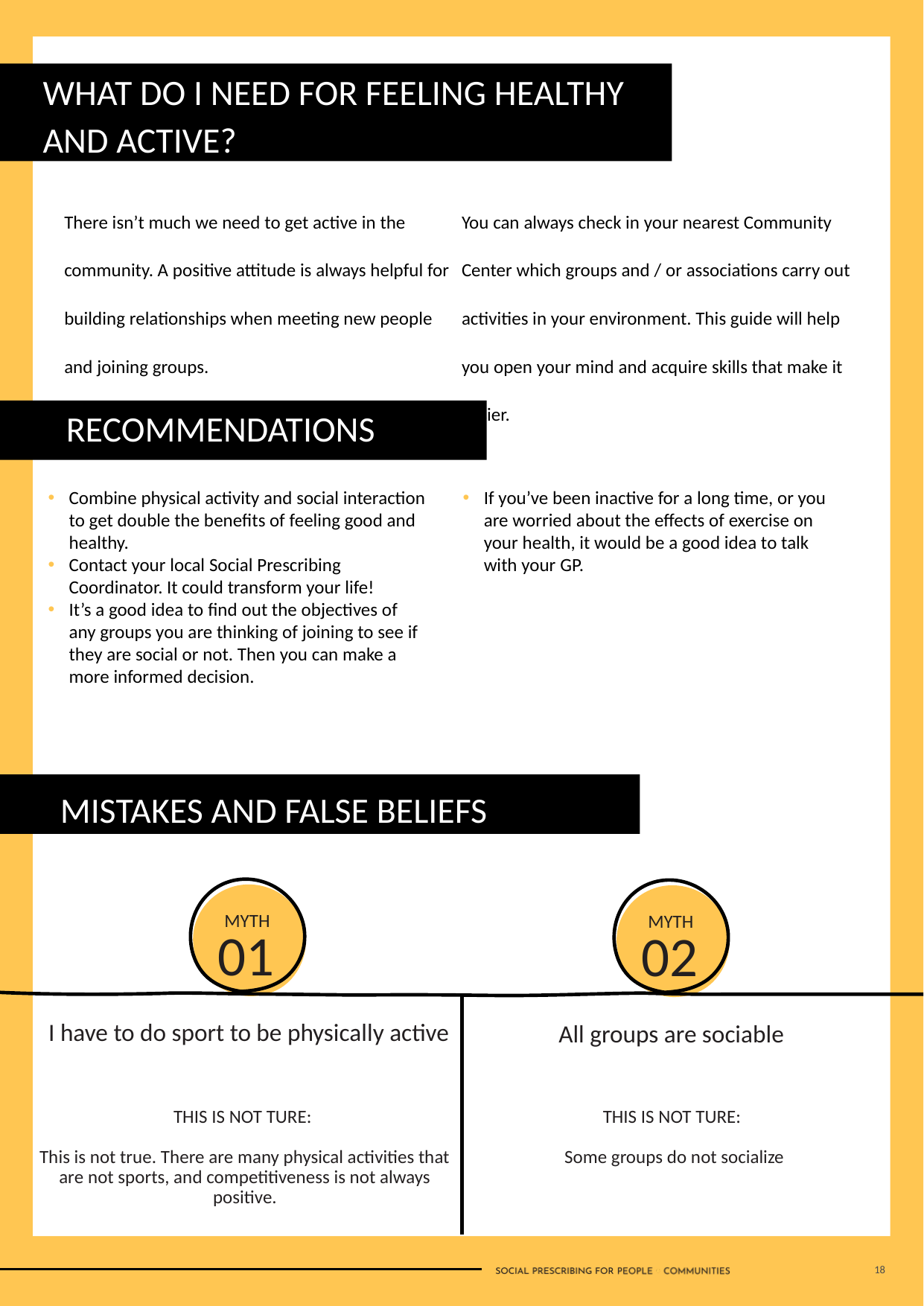

WHAT DO I NEED FOR FEELING HEALTHY AND ACTIVE?
There isn’t much we need to get active in the community. A positive attitude is always helpful for building relationships when meeting new people and joining groups.

You can always check in your nearest Community Center which groups and / or associations carry out activities in your environment. This guide will help you open your mind and acquire skills that make it easier.
RECOMMENDATIONS
Combine physical activity and social interaction to get double the benefits of feeling good and healthy.
Contact your local Social Prescribing Coordinator. It could transform your life!
It’s a good idea to find out the objectives of any groups you are thinking of joining to see if they are social or not. Then you can make a more informed decision.
If you’ve been inactive for a long time, or you are worried about the effects of exercise on your health, it would be a good idea to talk with your GP.

MISTAKES AND FALSE BELIEFS

MYTH
01

MYTH
02

I have to do sport to be physically active
All groups are sociable
THIS IS NOT TURE:

This is not true. There are many physical activities that are not sports, and competitiveness is not always positive.
THIS IS NOT TURE:

Some groups do not socialize
18